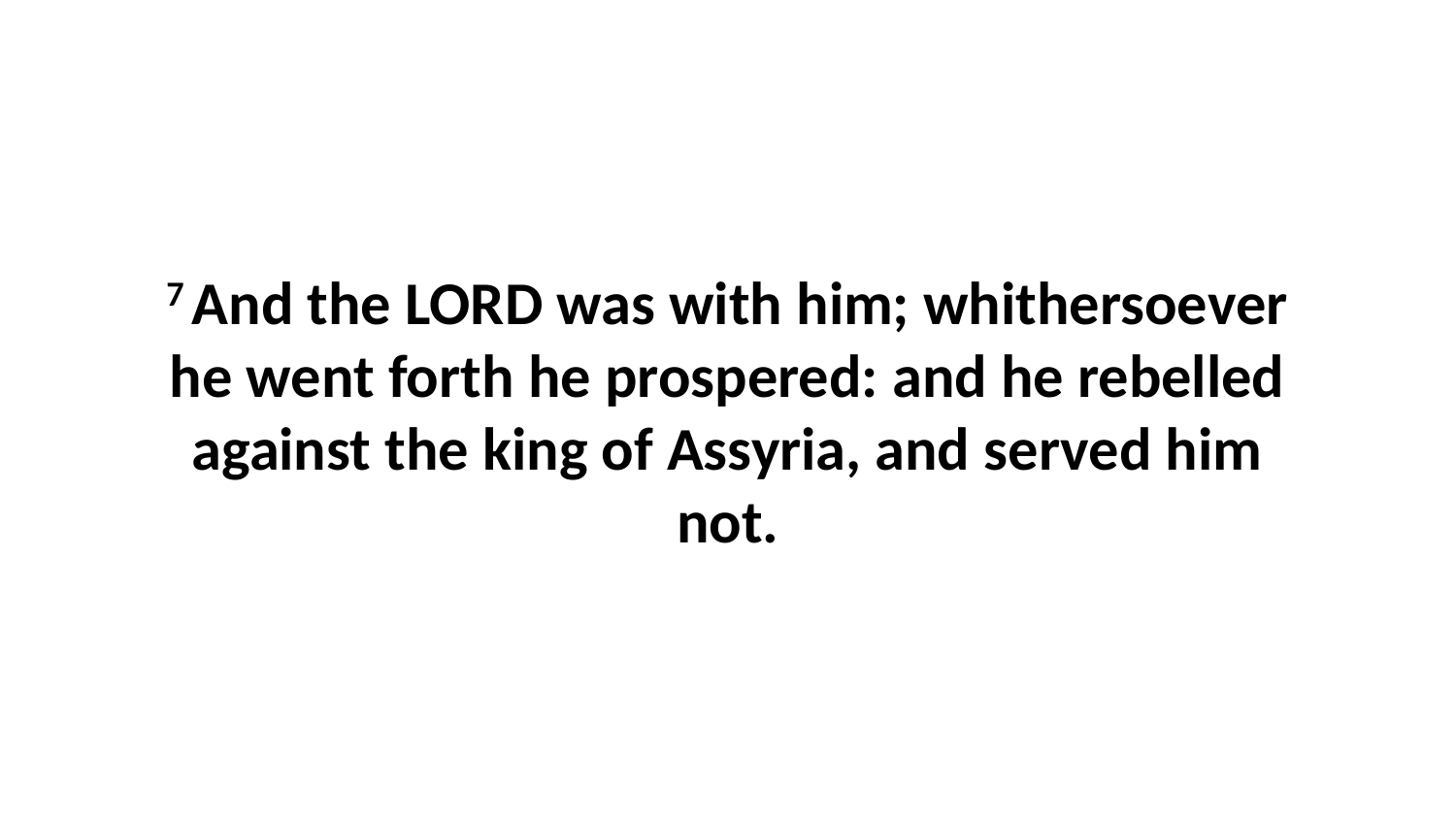

7 And the LORD was with him; whithersoever he went forth he prospered: and he rebelled against the king of Assyria, and served him not.